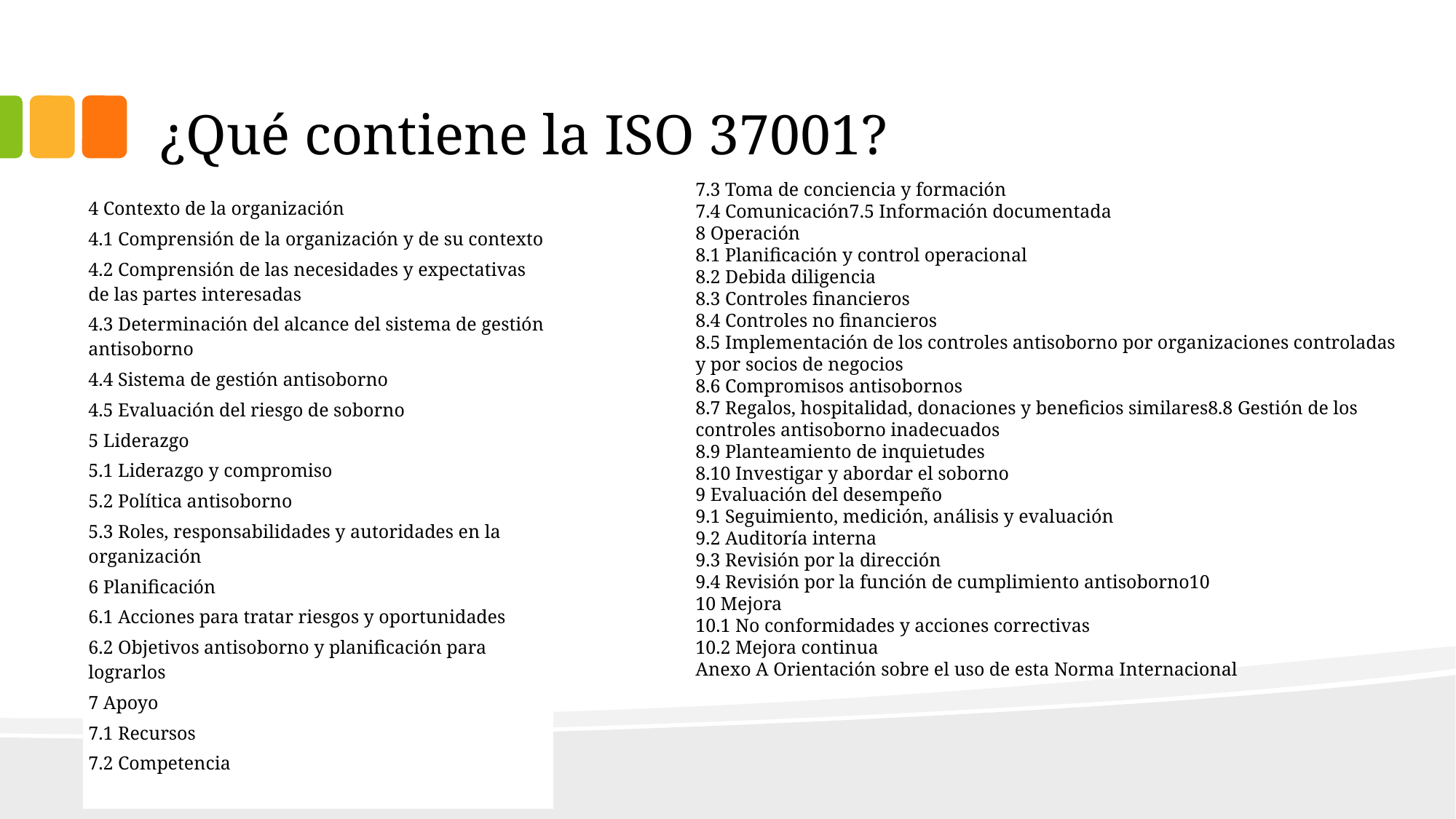

# ¿Qué contiene la ISO 37001?
7.3 Toma de conciencia y formación
7.4 Comunicación7.5 Información documentada
8 Operación
8.1 Planificación y control operacional
8.2 Debida diligencia
8.3 Controles financieros
8.4 Controles no financieros
8.5 Implementación de los controles antisoborno por organizaciones controladas y por socios de negocios
8.6 Compromisos antisobornos
8.7 Regalos, hospitalidad, donaciones y beneficios similares8.8 Gestión de los controles antisoborno inadecuados
8.9 Planteamiento de inquietudes
8.10 Investigar y abordar el soborno
9 Evaluación del desempeño
9.1 Seguimiento, medición, análisis y evaluación
9.2 Auditoría interna
9.3 Revisión por la dirección
9.4 Revisión por la función de cumplimiento antisoborno10
10 Mejora
10.1 No conformidades y acciones correctivas
10.2 Mejora continua
Anexo A Orientación sobre el uso de esta Norma Internacional
| 4 Contexto de la organización |
| --- |
| 4.1 Comprensión de la organización y de su contexto |
| 4.2 Comprensión de las necesidades y expectativas de las partes interesadas |
| 4.3 Determinación del alcance del sistema de gestión antisoborno |
| 4.4 Sistema de gestión antisoborno |
| 4.5 Evaluación del riesgo de soborno |
| 5 Liderazgo |
| 5.1 Liderazgo y compromiso |
| 5.2 Política antisoborno |
| 5.3 Roles, responsabilidades y autoridades en la organización |
| 6 Planificación |
| 6.1 Acciones para tratar riesgos y oportunidades |
| 6.2 Objetivos antisoborno y planificación para lograrlos |
| 7 Apoyo |
| 7.1 Recursos |
| 7.2 Competencia |
|  |